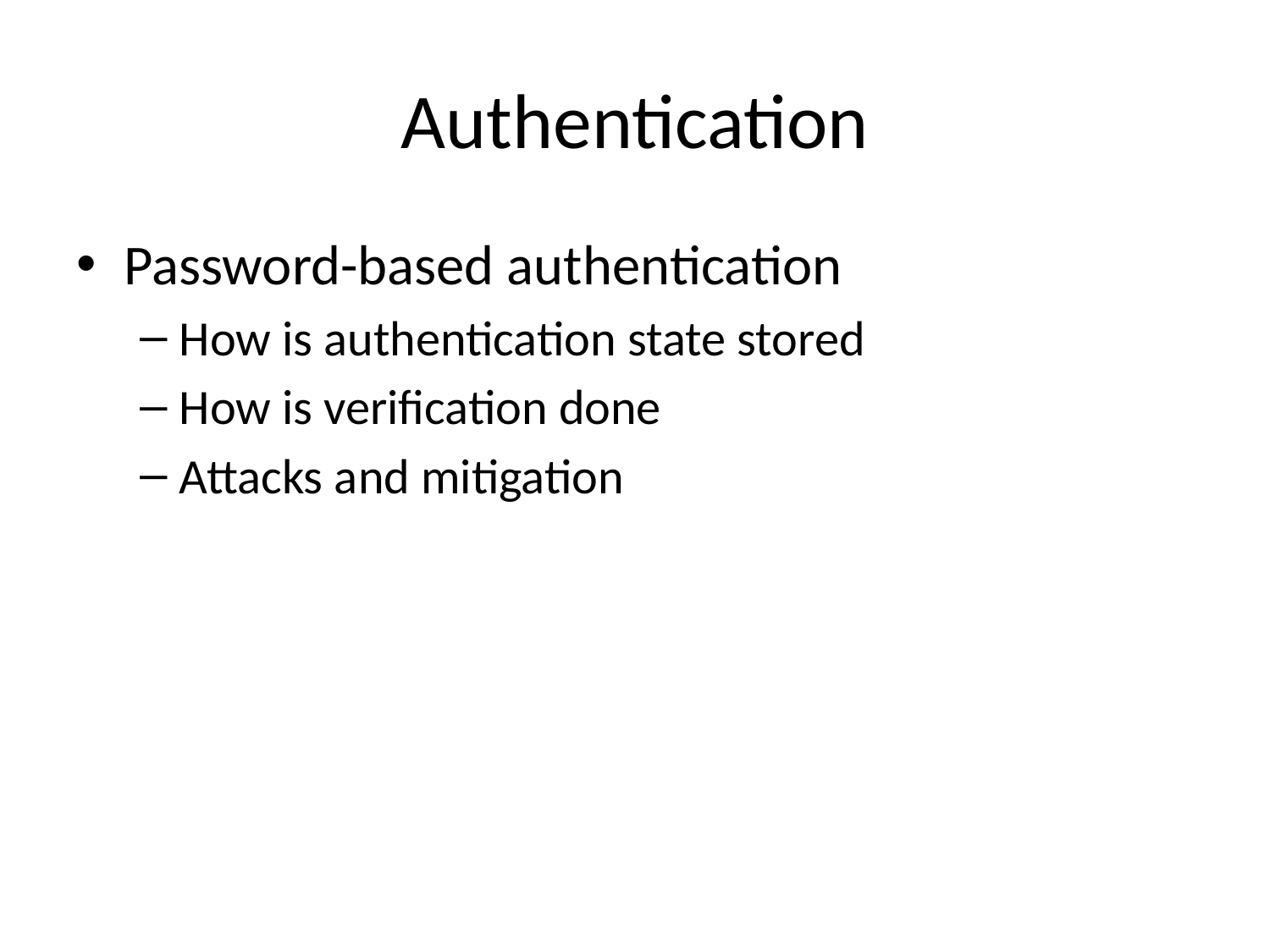

# Authentication
Password-based authentication
How is authentication state stored
How is verification done
Attacks and mitigation